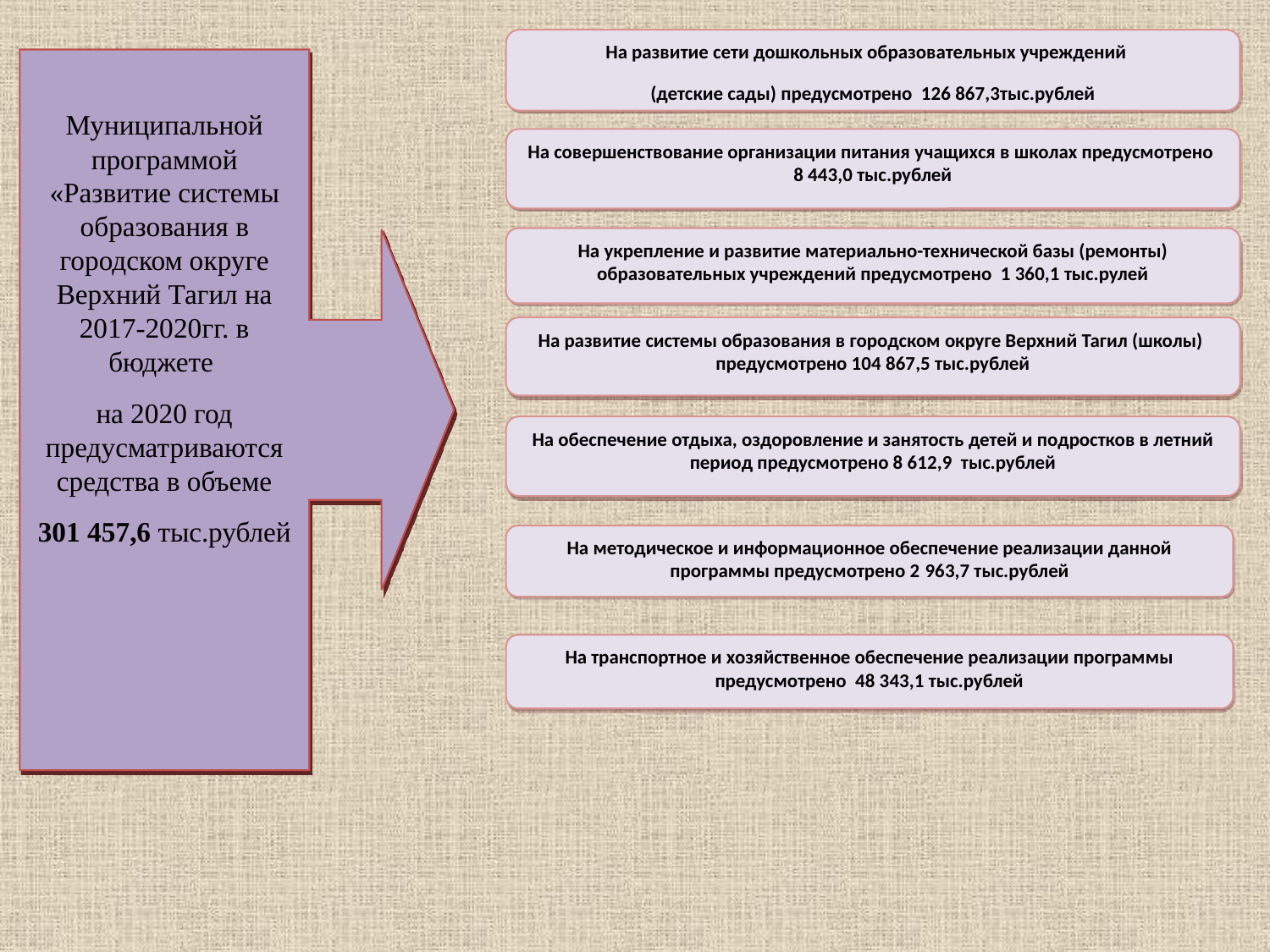

На развитие сети дошкольных образовательных учреждений
(детские сады) предусмотрено  126 867,3тыс.рублей

Муниципальной программой «Развитие системы образования в городском округе Верхний Тагил на 2017-2020гг. в бюджете
на 2020 год предусматриваются средства в объеме
301 457,6 тыс.рублей
На совершенствование организации питания учащихся в школах предусмотрено  8 443,0 тыс.рублей
На укрепление и развитие материально-технической базы (ремонты) образовательных учреждений предусмотрено  1 360,1 тыс.рулей
На развитие системы образования в городском округе Верхний Тагил (школы)  предусмотрено 104 867,5 тыс.рублей
На обеспечение отдыха, оздоровление и занятость детей и подростков в летний период предусмотрено 8 612,9  тыс.рублей
На методическое и информационное обеспечение реализации данной программы предусмотрено 2 963,7 тыс.рублей
На транспортное и хозяйственное обеспечение реализации программы предусмотрено  48 343,1 тыс.рублей